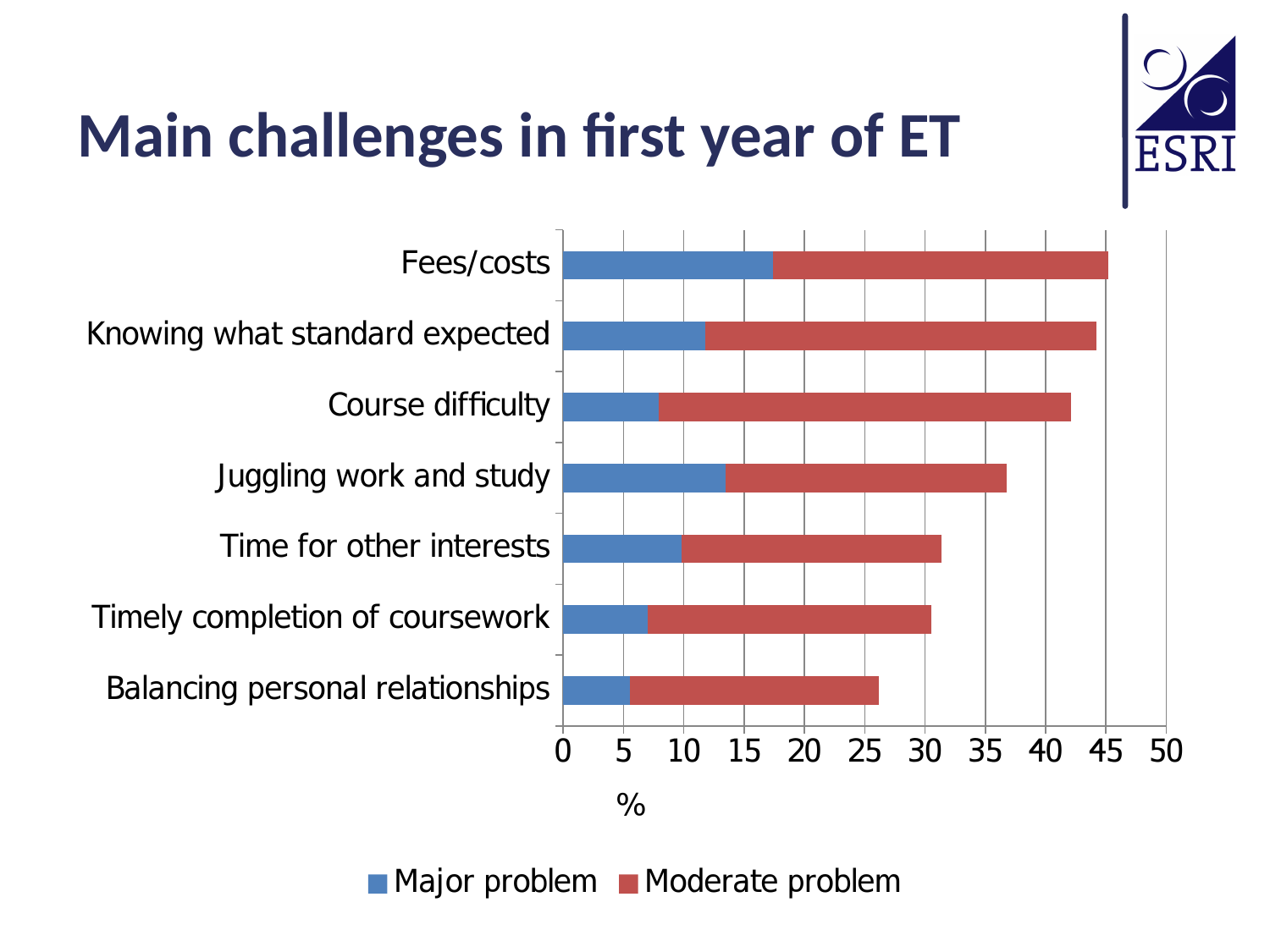

# Main challenges in first year of ET

### Chart

| Category | Major problem | Moderate problem |
|---|---|---|
| Balancing personal relationships | 5.5 | 20.7 |
| Timely completion of coursework | 7.0 | 23.5 |
| Time for other interests | 9.8 | 21.6 |
| Juggling work and study | 13.5 | 23.3 |
| Course difficulty | 7.9 | 34.2 |
| Knowing what standard expected | 11.8 | 32.4 |
| Fees/costs | 17.4 | 27.8 |